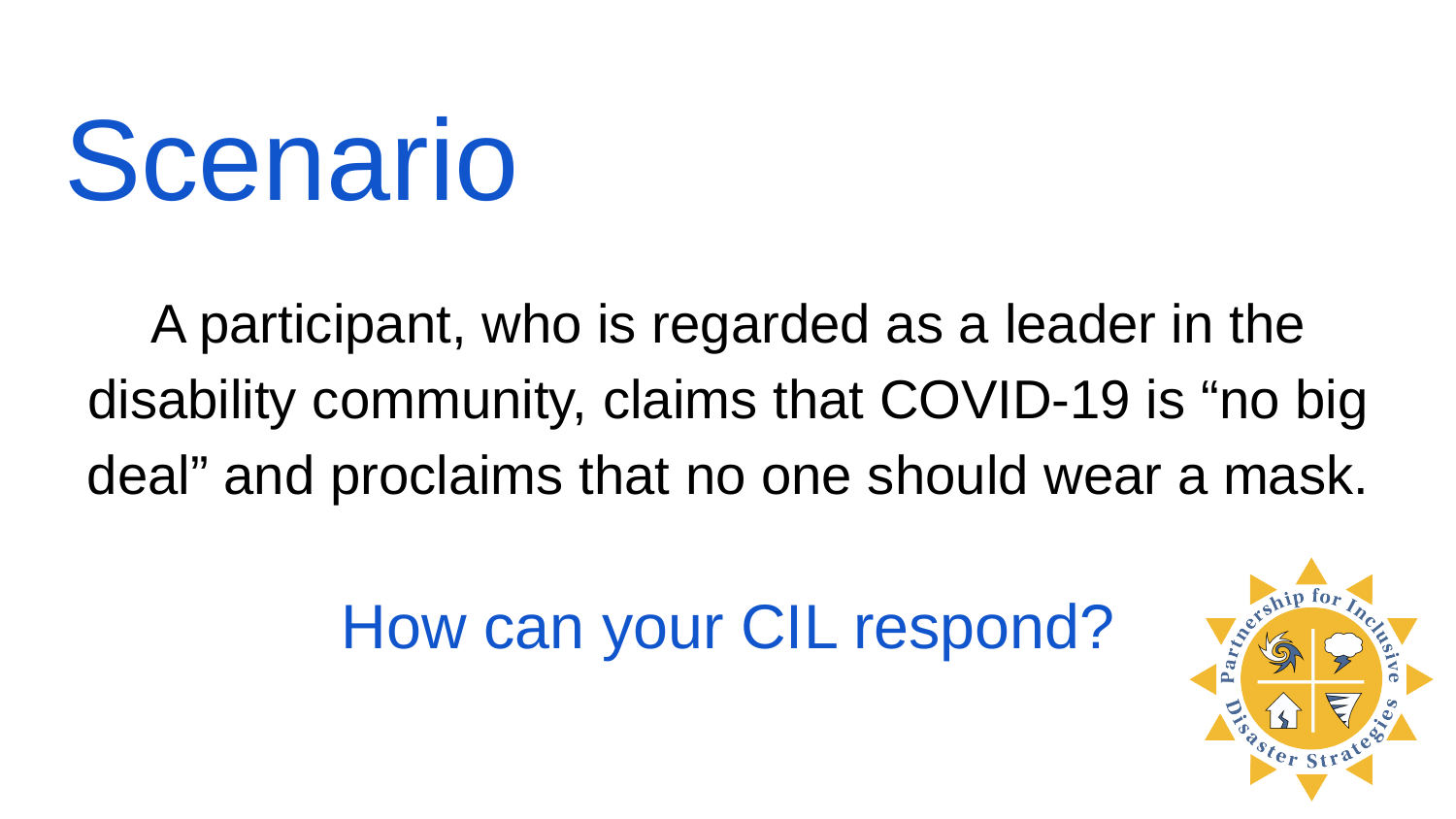

# Scenario
A participant, who is regarded as a leader in the disability community, claims that COVID-19 is “no big deal” and proclaims that no one should wear a mask.

How can your CIL respond?